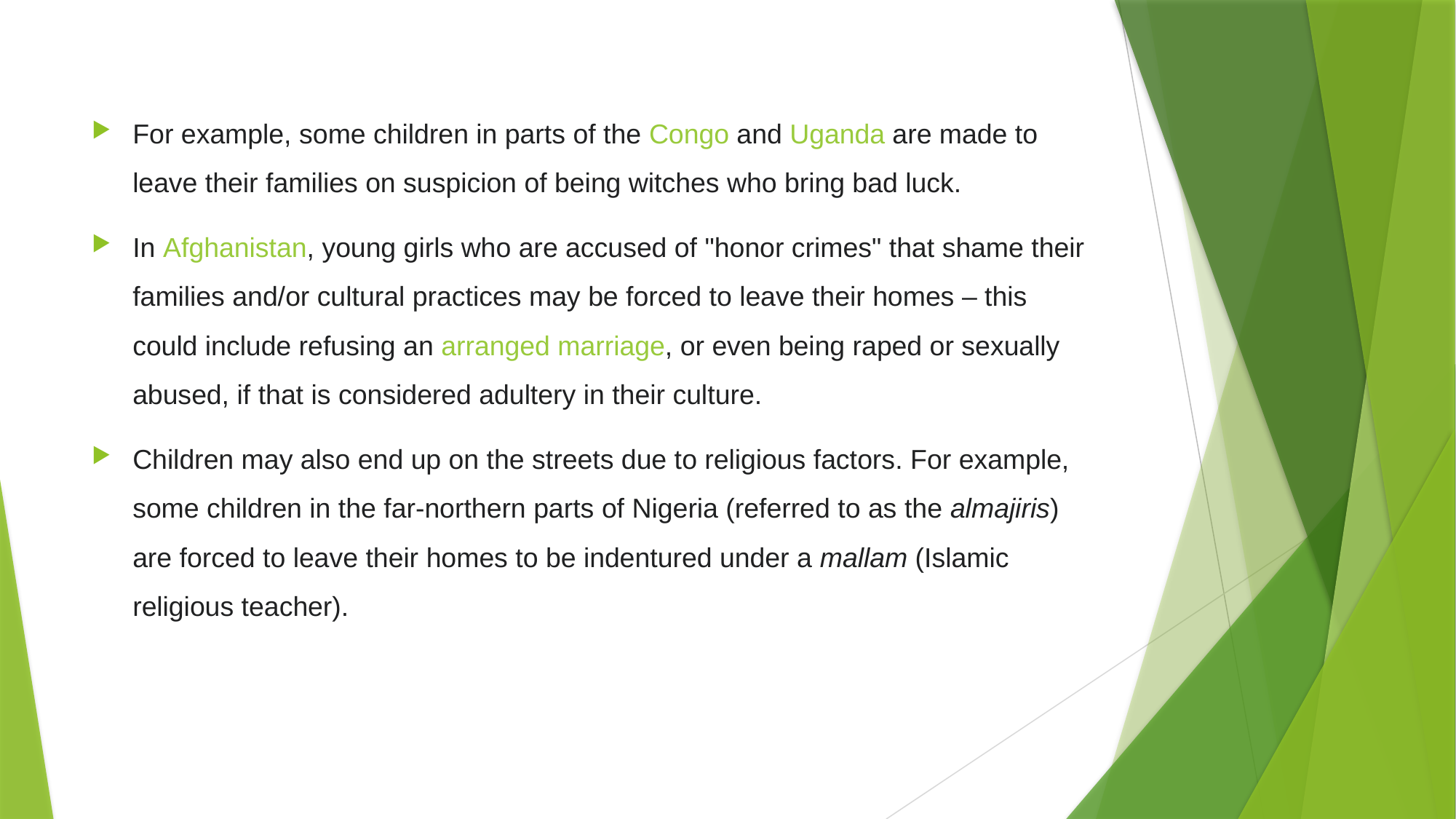

For example, some children in parts of the Congo and Uganda are made to leave their families on suspicion of being witches who bring bad luck.
In Afghanistan, young girls who are accused of "honor crimes" that shame their families and/or cultural practices may be forced to leave their homes ‒ this could include refusing an arranged marriage, or even being raped or sexually abused, if that is considered adultery in their culture.
Children may also end up on the streets due to religious factors. For example, some children in the far-northern parts of Nigeria (referred to as the almajiris) are forced to leave their homes to be indentured under a mallam (Islamic religious teacher).